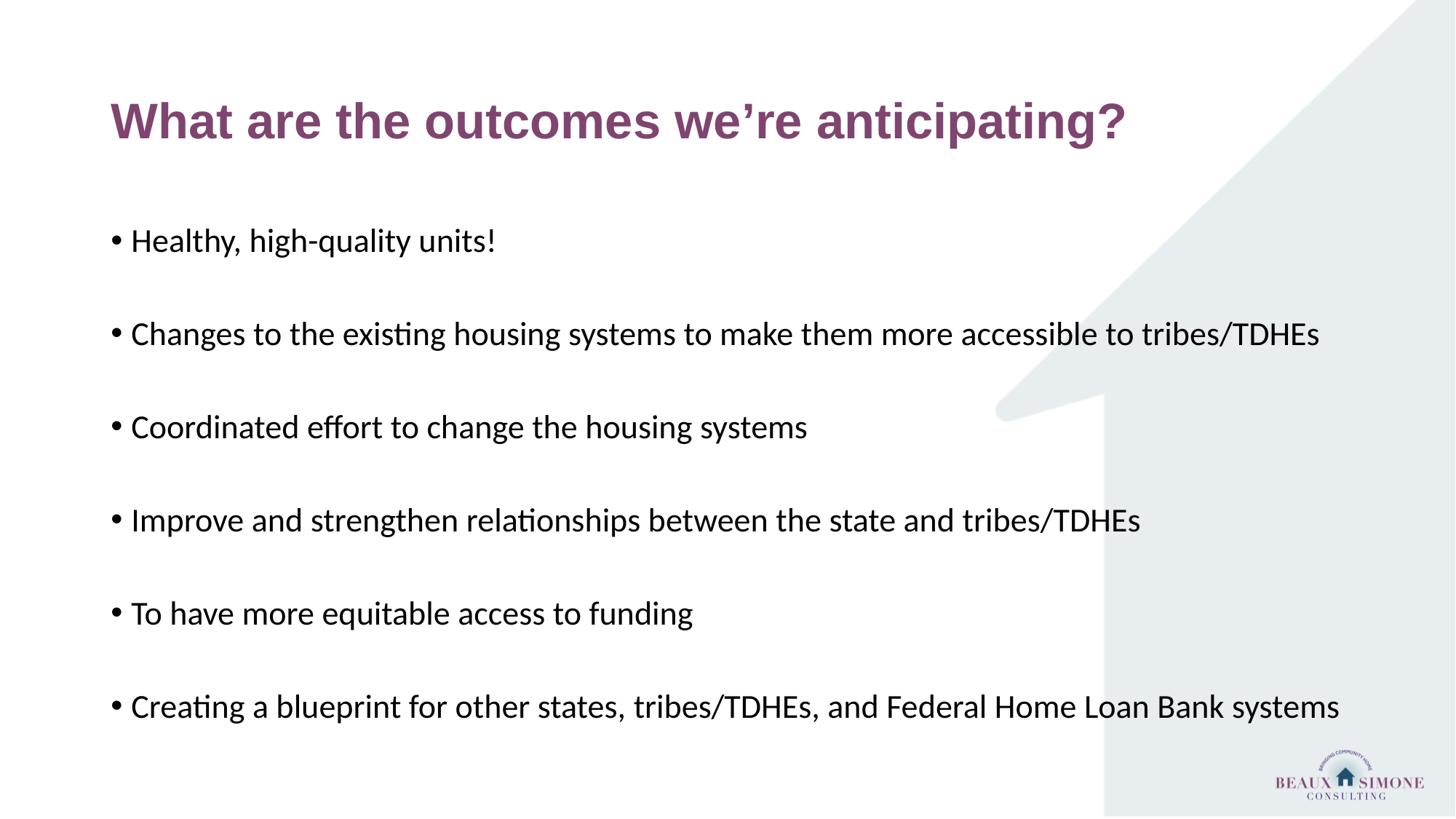

# What are the outcomes we’re anticipating?
Healthy, high-quality units!

Changes to the existing housing systems to make them more accessible to tribes/TDHEs

Coordinated effort to change the housing systems

Improve and strengthen relationships between the state and tribes/TDHEs

To have more equitable access to funding

Creating a blueprint for other states, tribes/TDHEs, and Federal Home Loan Bank systems